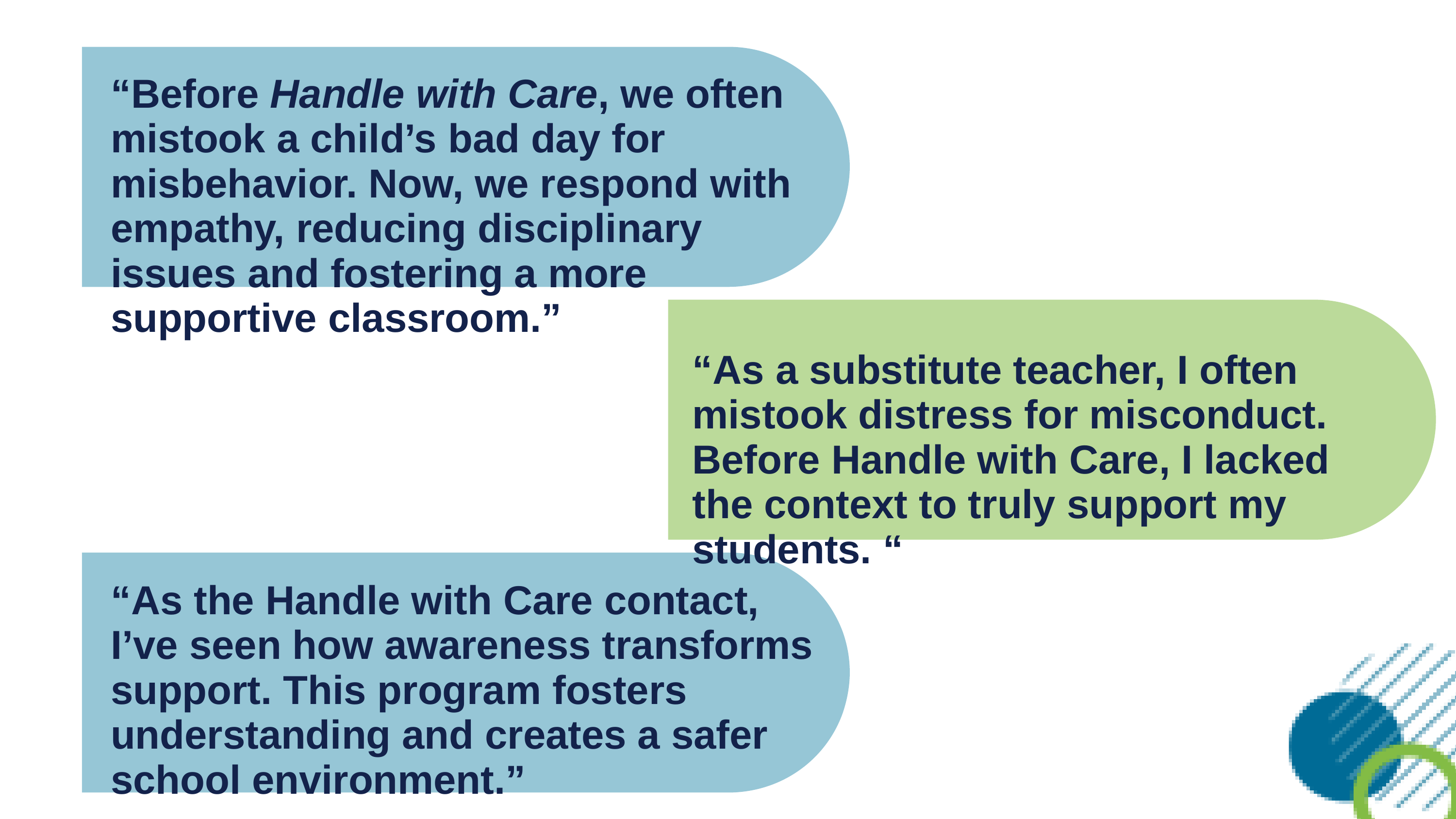

“Before Handle with Care, we often mistook a child’s bad day for misbehavior. Now, we respond with empathy, reducing disciplinary issues and fostering a more supportive classroom.”

“As a substitute teacher, I often mistook distress for misconduct. Before Handle with Care, I lacked the context to truly support my students. “

“As the Handle with Care contact, I’ve seen how awareness transforms support. This program fosters understanding and creates a safer school environment.”